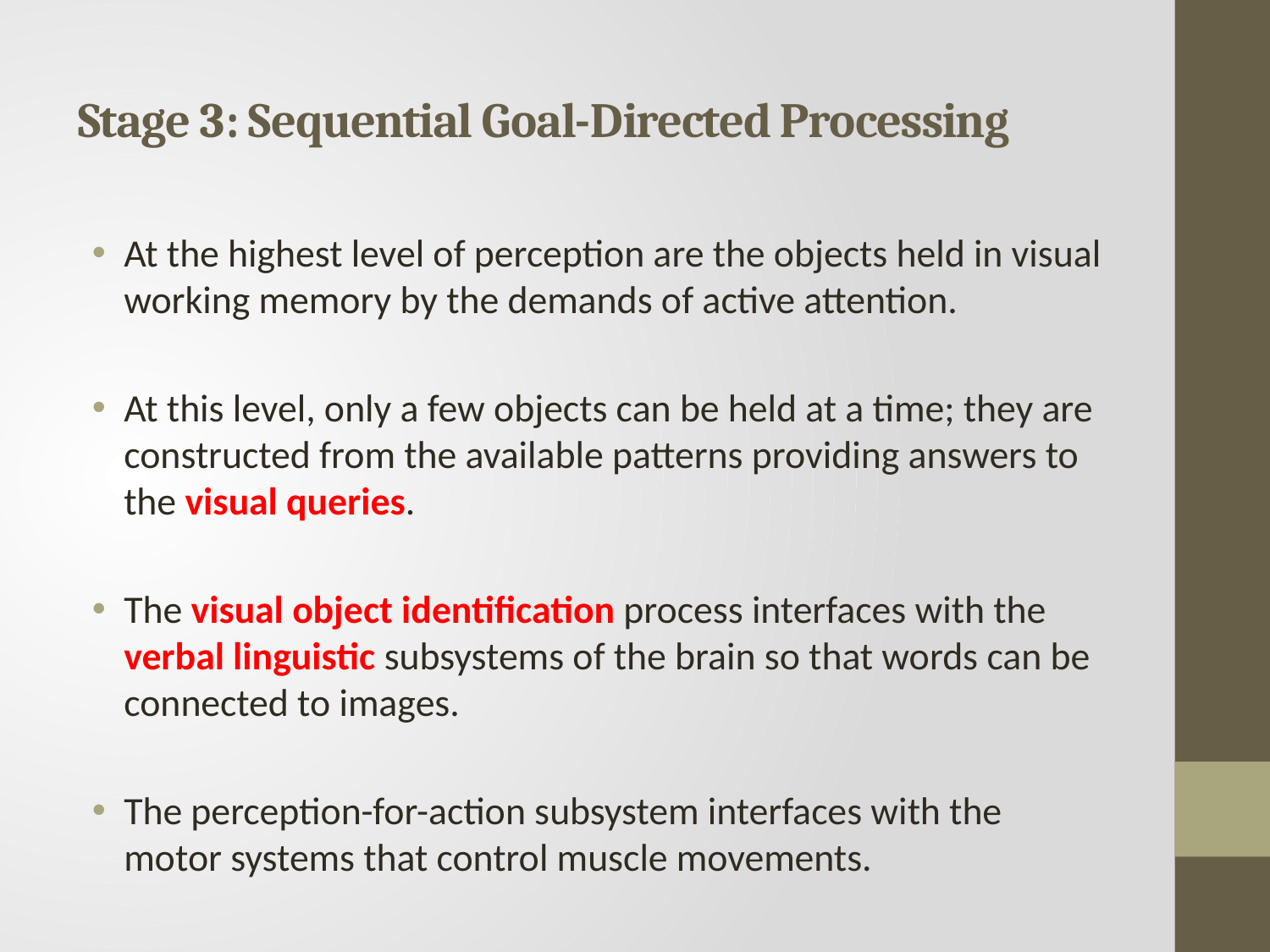

# Stage 3: Sequential Goal-Directed Processing
At the highest level of perception are the objects held in visual working memory by the demands of active attention.

At this level, only a few objects can be held at a time; they are constructed from the available patterns providing answers to the visual queries.

The visual object identification process interfaces with the verbal linguistic subsystems of the brain so that words can be connected to images.

The perception-for-action subsystem interfaces with the motor systems that control muscle movements.